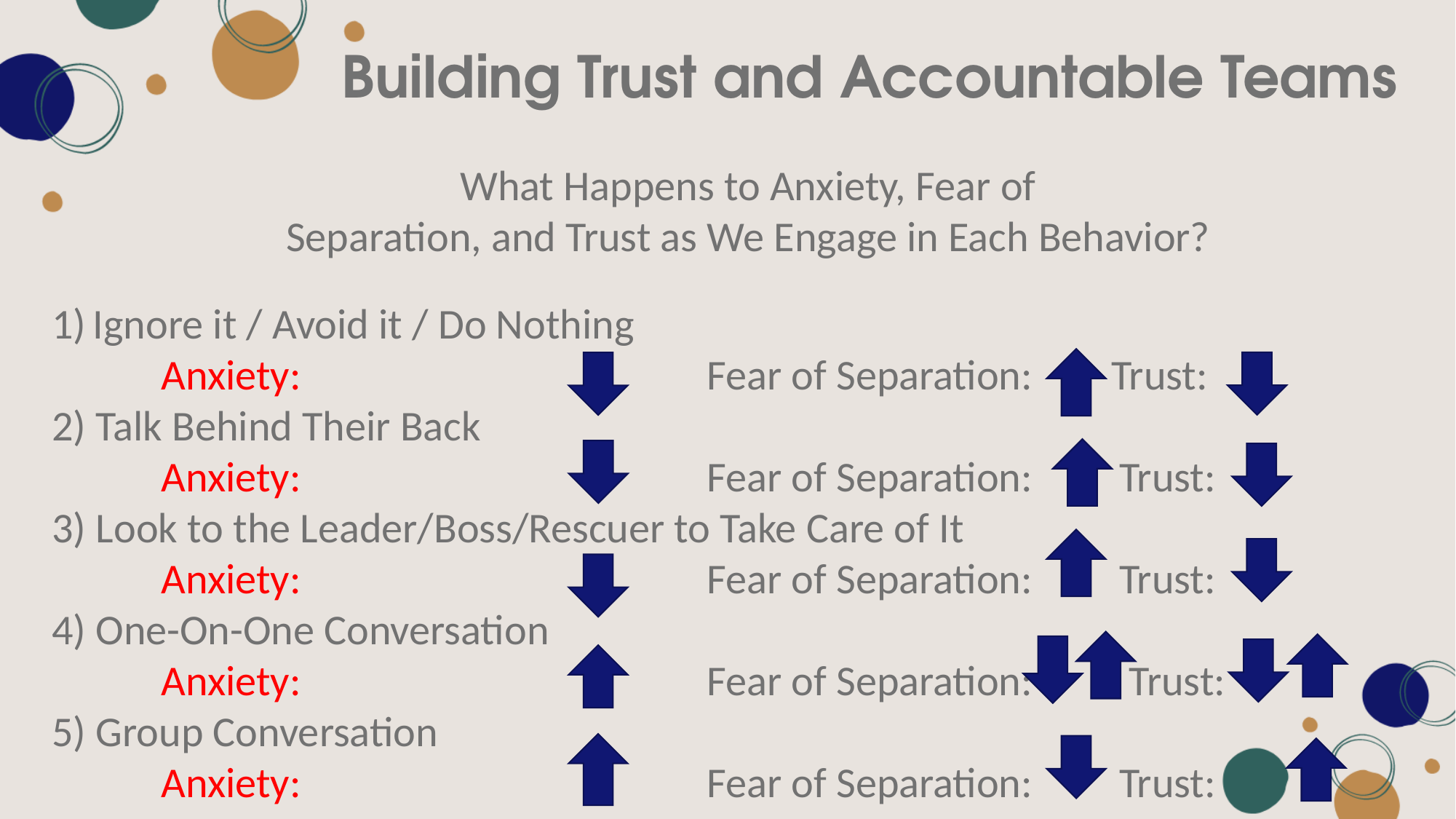

# Building Trust and Accountable Teams
What Happens to Anxiety, Fear of
Separation, and Trust as We Engage in Each Behavior?

Ignore it / Avoid it / Do Nothing
	Anxiety: 				Fear of Separation:	        Trust:
2) Talk Behind Their Back
  	Anxiety: 				Fear of Separation:         Trust:
3) Look to the Leader/Boss/Rescuer to Take Care of It
	Anxiety: 				Fear of Separation:         Trust:
4) One-On-One Conversation
	Anxiety: 				Fear of Separation:          Trust:
5) Group Conversation
	Anxiety: 				Fear of Separation:         Trust: